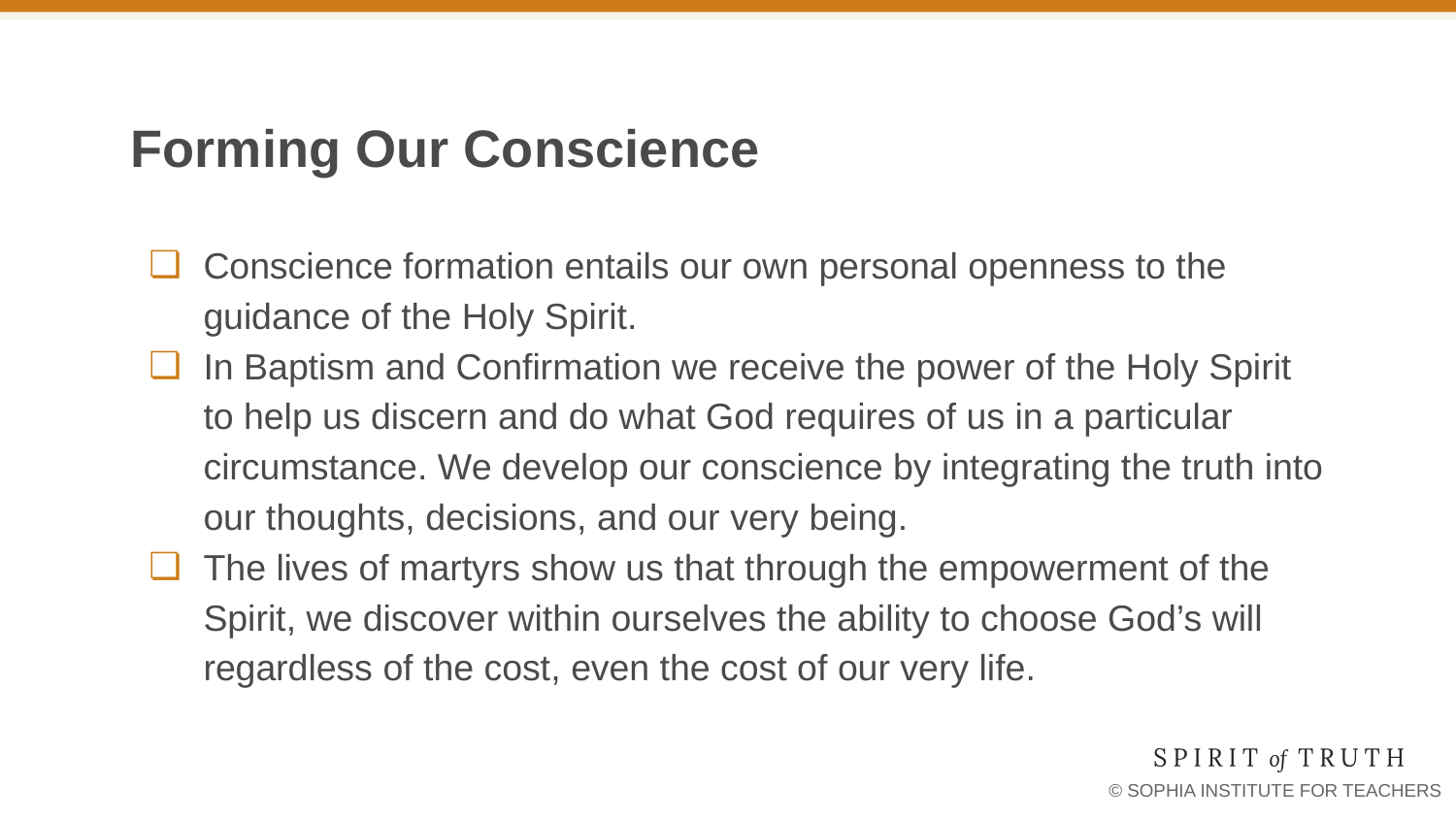

# Forming Our Conscience
Conscience formation entails our own personal openness to the guidance of the Holy Spirit.
In Baptism and Confirmation we receive the power of the Holy Spirit to help us discern and do what God requires of us in a particular circumstance. We develop our conscience by integrating the truth into our thoughts, decisions, and our very being.
The lives of martyrs show us that through the empowerment of the Spirit, we discover within ourselves the ability to choose God’s will regardless of the cost, even the cost of our very life.